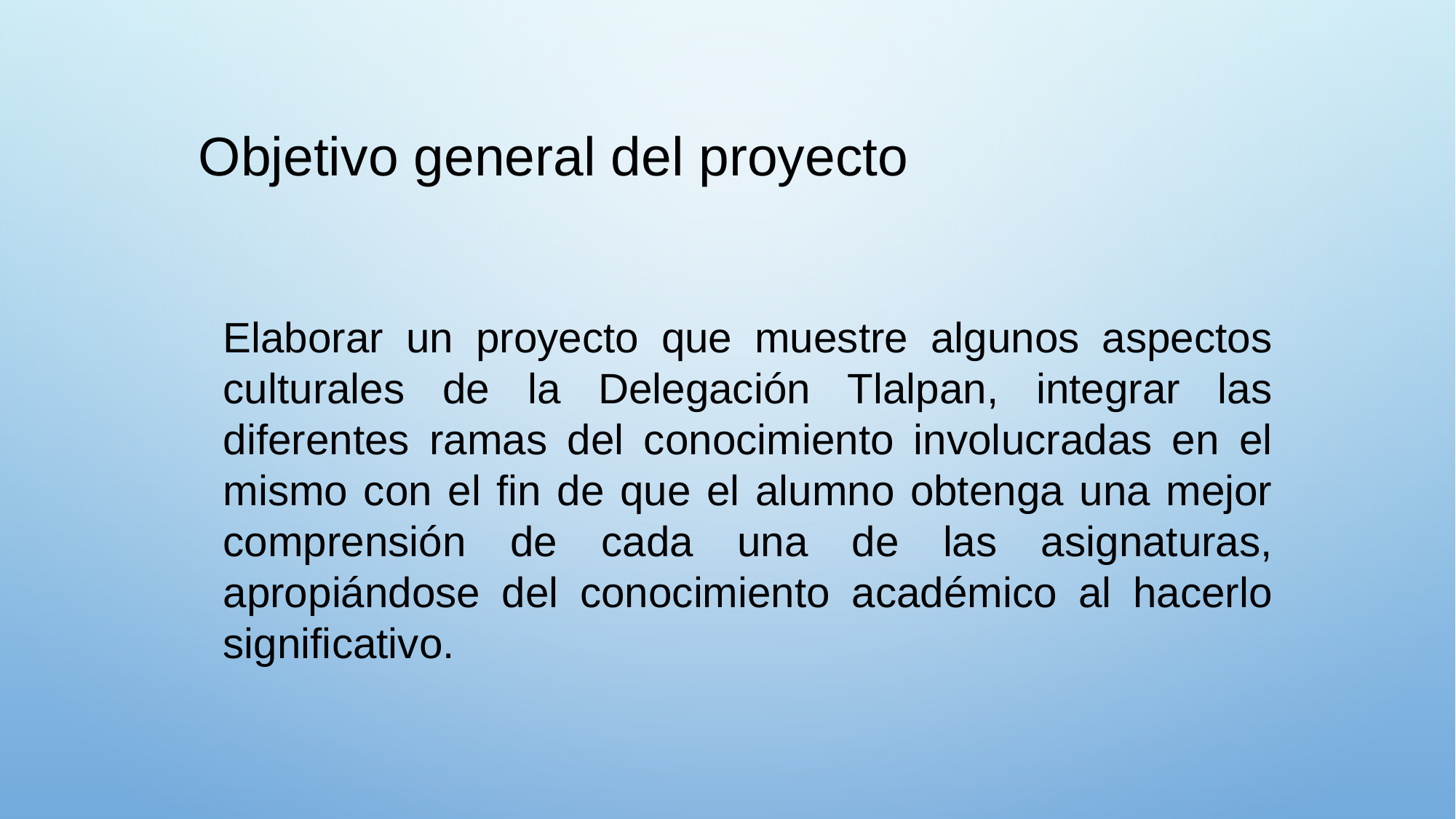

Objetivo general del proyecto
Elaborar un proyecto que muestre algunos aspectos culturales de la Delegación Tlalpan, integrar las diferentes ramas del conocimiento involucradas en el mismo con el fin de que el alumno obtenga una mejor comprensión de cada una de las asignaturas, apropiándose del conocimiento académico al hacerlo significativo.